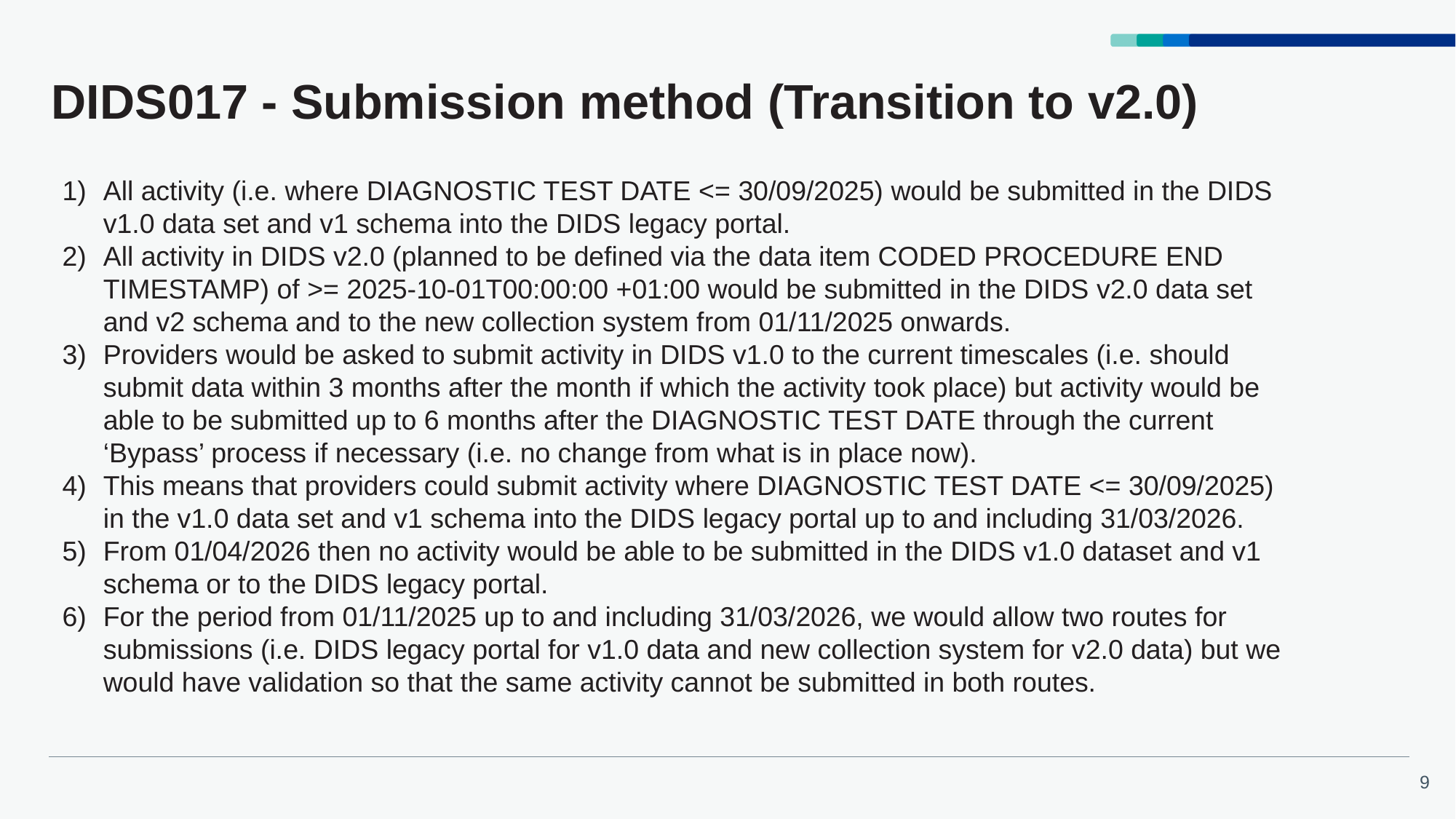

# DIDS017 - Submission method (Transition to v2.0)
All activity (i.e. where DIAGNOSTIC TEST DATE <= 30/09/2025) would be submitted in the DIDS v1.0 data set and v1 schema into the DIDS legacy portal.
All activity in DIDS v2.0 (planned to be defined via the data item CODED PROCEDURE END TIMESTAMP) of >= 2025-10-01T00:00:00 +01:00 would be submitted in the DIDS v2.0 data set and v2 schema and to the new collection system from 01/11/2025 onwards.
Providers would be asked to submit activity in DIDS v1.0 to the current timescales (i.e. should submit data within 3 months after the month if which the activity took place) but activity would be able to be submitted up to 6 months after the DIAGNOSTIC TEST DATE through the current ‘Bypass’ process if necessary (i.e. no change from what is in place now).
This means that providers could submit activity where DIAGNOSTIC TEST DATE <= 30/09/2025) in the v1.0 data set and v1 schema into the DIDS legacy portal up to and including 31/03/2026.
From 01/04/2026 then no activity would be able to be submitted in the DIDS v1.0 dataset and v1 schema or to the DIDS legacy portal.
For the period from 01/11/2025 up to and including 31/03/2026, we would allow two routes for submissions (i.e. DIDS legacy portal for v1.0 data and new collection system for v2.0 data) but we would have validation so that the same activity cannot be submitted in both routes.